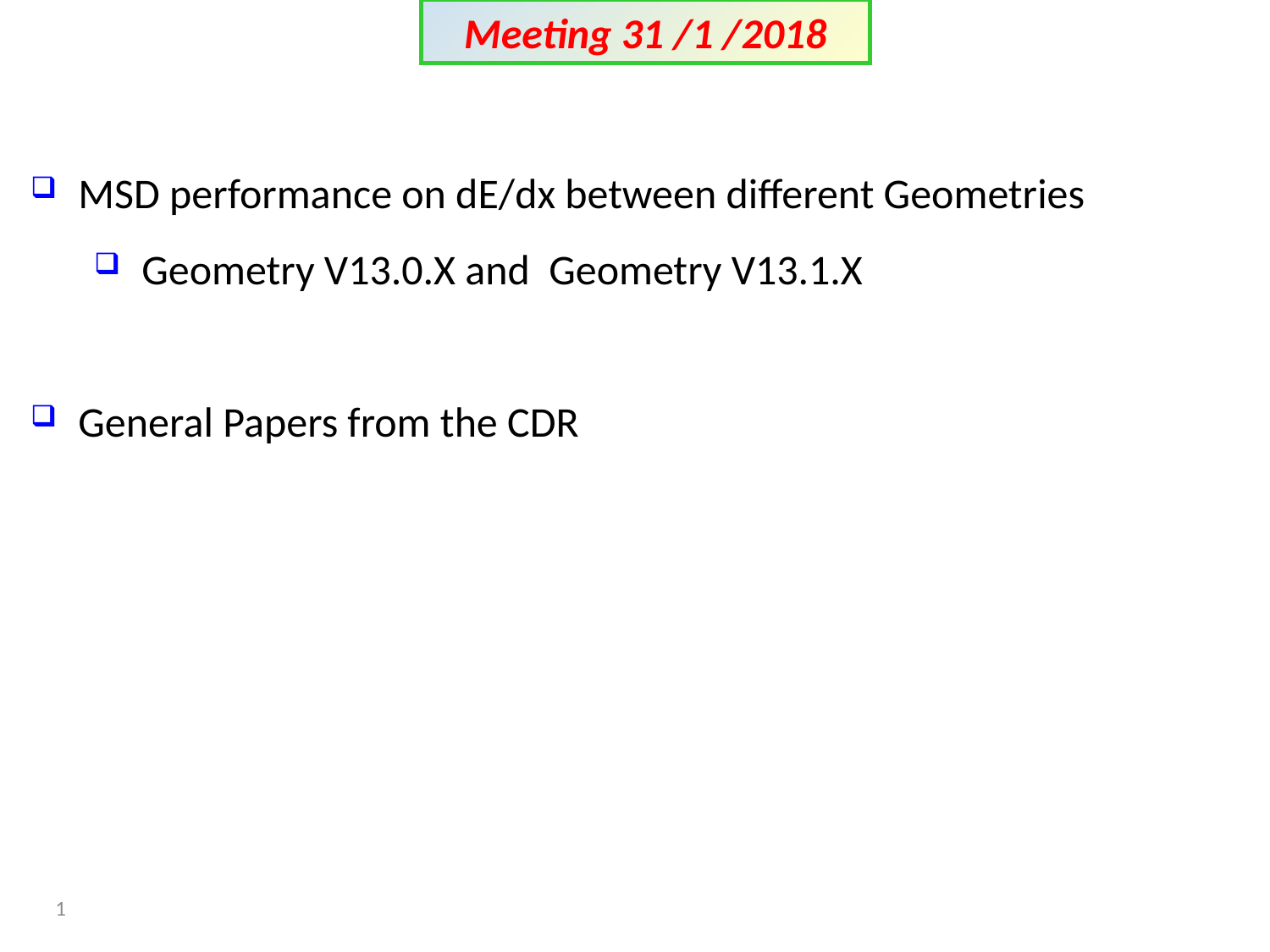

Meeting 31 /1 /2018
MSD performance on dE/dx between different Geometries
Geometry V13.0.X and  Geometry V13.1.X

General Papers from the CDR
1